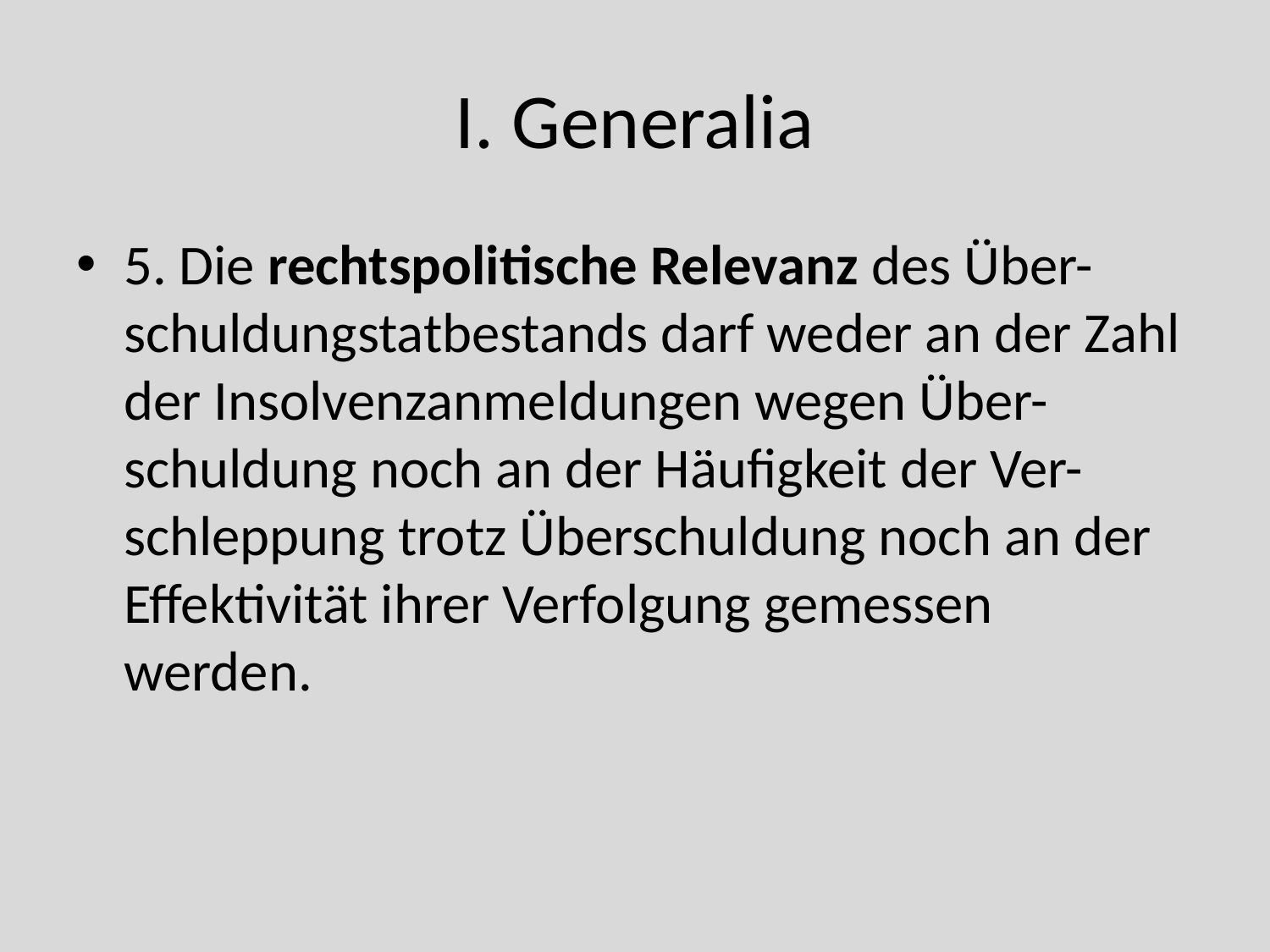

# I. Generalia
5. Die rechtspolitische Relevanz des Über-schuldungstatbestands darf weder an der Zahl der Insolvenzanmeldungen wegen Über-schuldung noch an der Häufigkeit der Ver-schleppung trotz Überschuldung noch an der Effektivität ihrer Verfolgung gemessen werden.